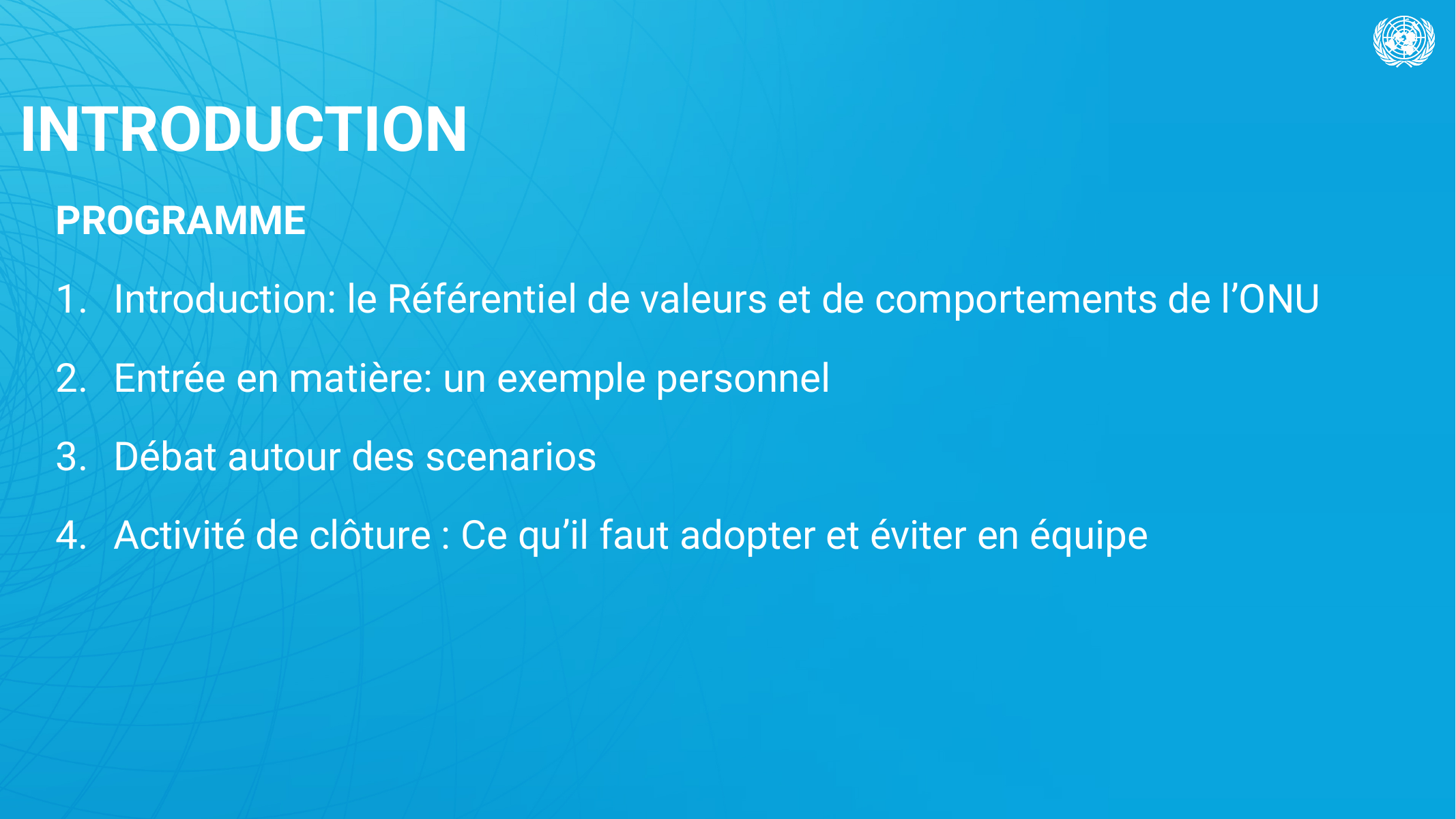

# INTRODUCTION
PROGRAMME
Introduction: le Référentiel de valeurs et de comportements de l’ONU
Entrée en matière: un exemple personnel
Débat autour des scenarios
Activité de clôture : Ce qu’il faut adopter et éviter en équipe